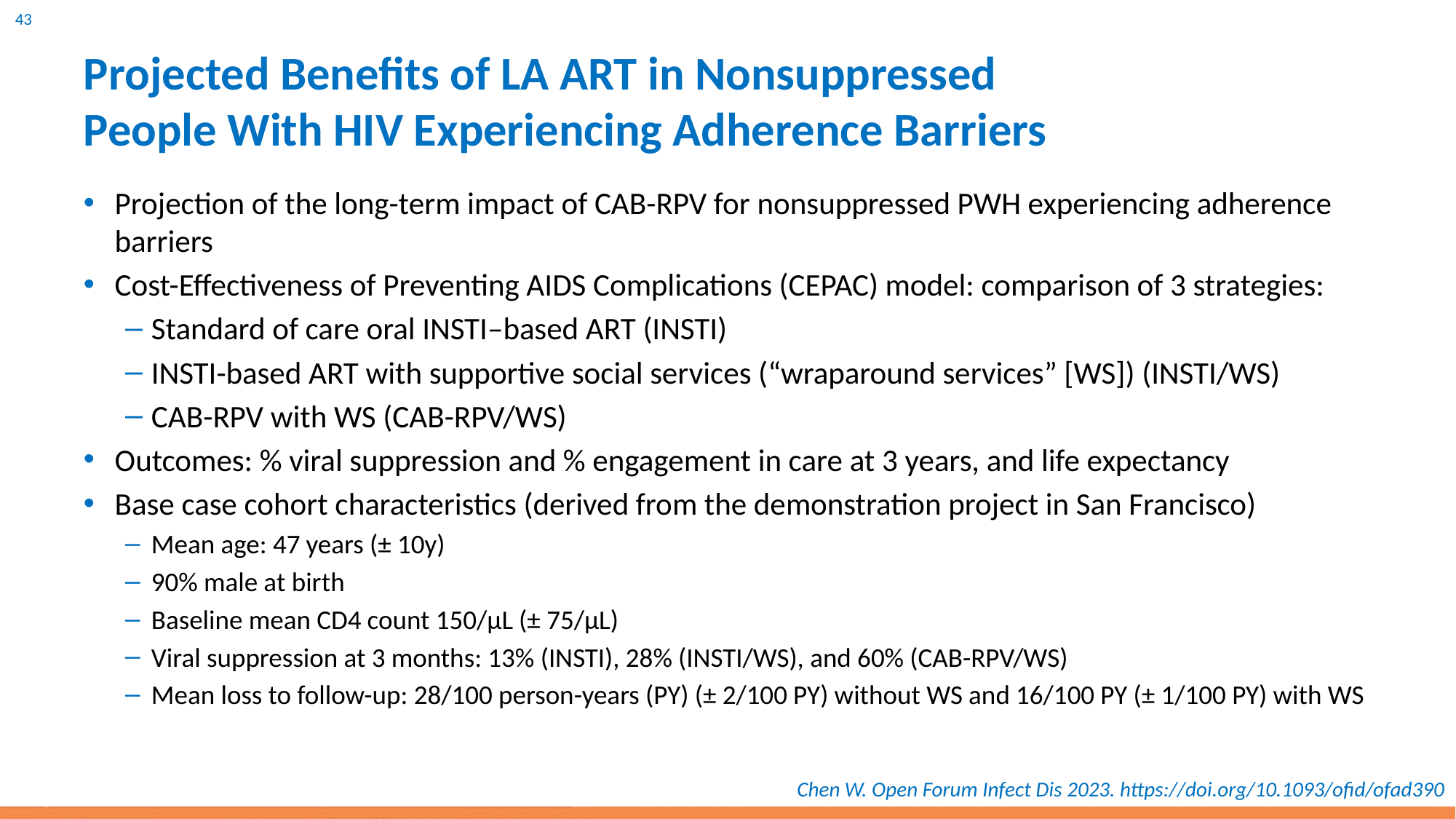

# Projected Benefits of LA ART in Nonsuppressed People With HIV Experiencing Adherence Barriers
Projection of the long-term impact of CAB-RPV for nonsuppressed PWH experiencing adherence barriers
Cost-Effectiveness of Preventing AIDS Complications (CEPAC) model: comparison of 3 strategies:
Standard of care oral INSTI–based ART (INSTI)
INSTI-based ART with supportive social services (“wraparound services” [WS]) (INSTI/WS)
CAB-RPV with WS (CAB-RPV/WS)
Outcomes: % viral suppression and % engagement in care at 3 years, and life expectancy
Base case cohort characteristics (derived from the demonstration project in San Francisco)
Mean age: 47 years (± 10y)
90% male at birth
Baseline mean CD4 count 150/μL (± 75/μL)
Viral suppression at 3 months: 13% (INSTI), 28% (INSTI/WS), and 60% (CAB-RPV/WS)
Mean loss to follow-up: 28/100 person-years (PY) (± 2/100 PY) without WS and 16/100 PY (± 1/100 PY) with WS

Chen W. Open Forum Infect Dis 2023. https://doi.org/10.1093/ofid/ofad390